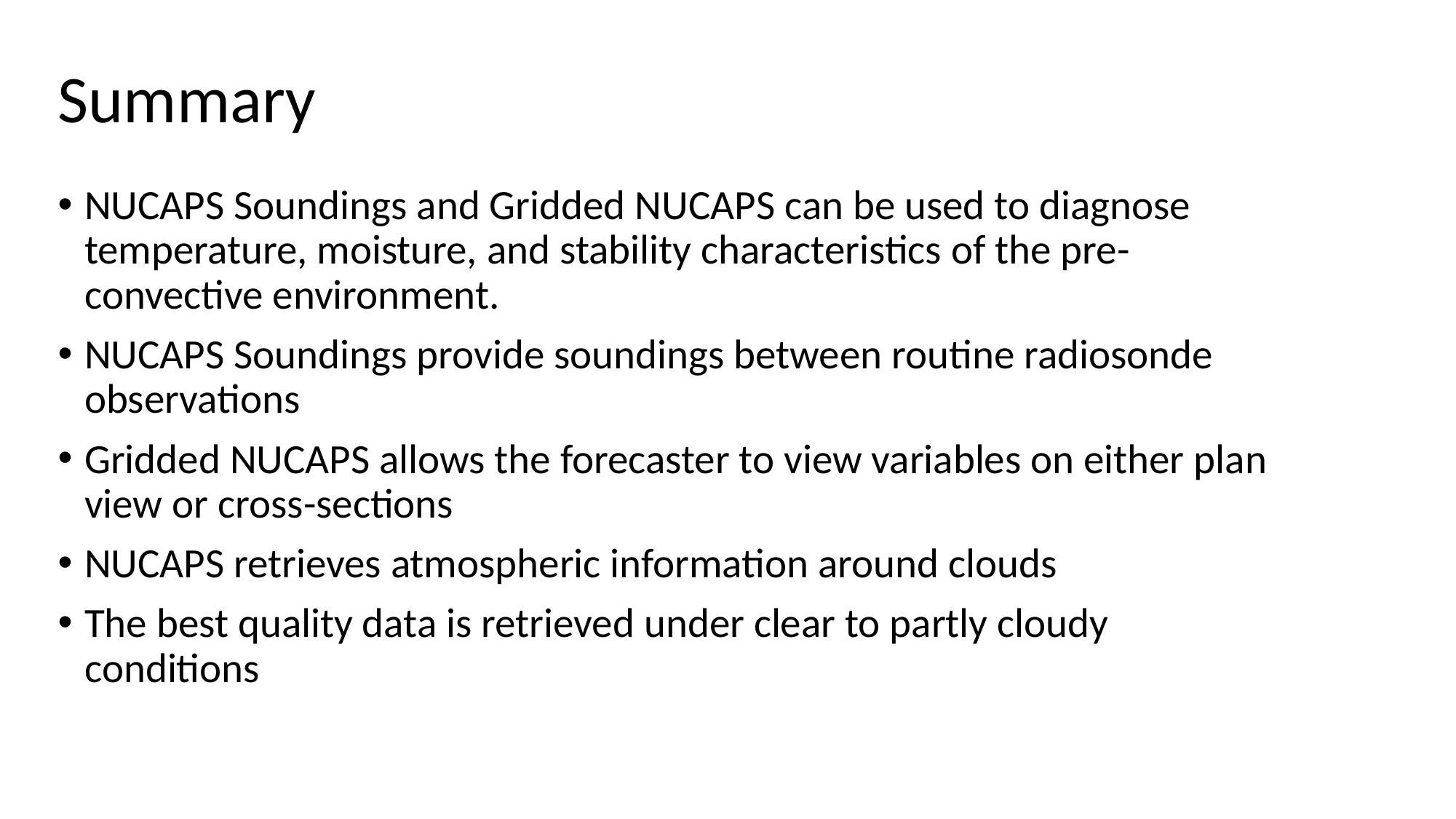

# Summary
NUCAPS Soundings and Gridded NUCAPS can be used to diagnose temperature, moisture, and stability characteristics of the pre-convective environment.
NUCAPS Soundings provide soundings between routine radiosonde observations
Gridded NUCAPS allows the forecaster to view variables on either plan view or cross-sections
NUCAPS retrieves atmospheric information around clouds
The best quality data is retrieved under clear to partly cloudy conditions